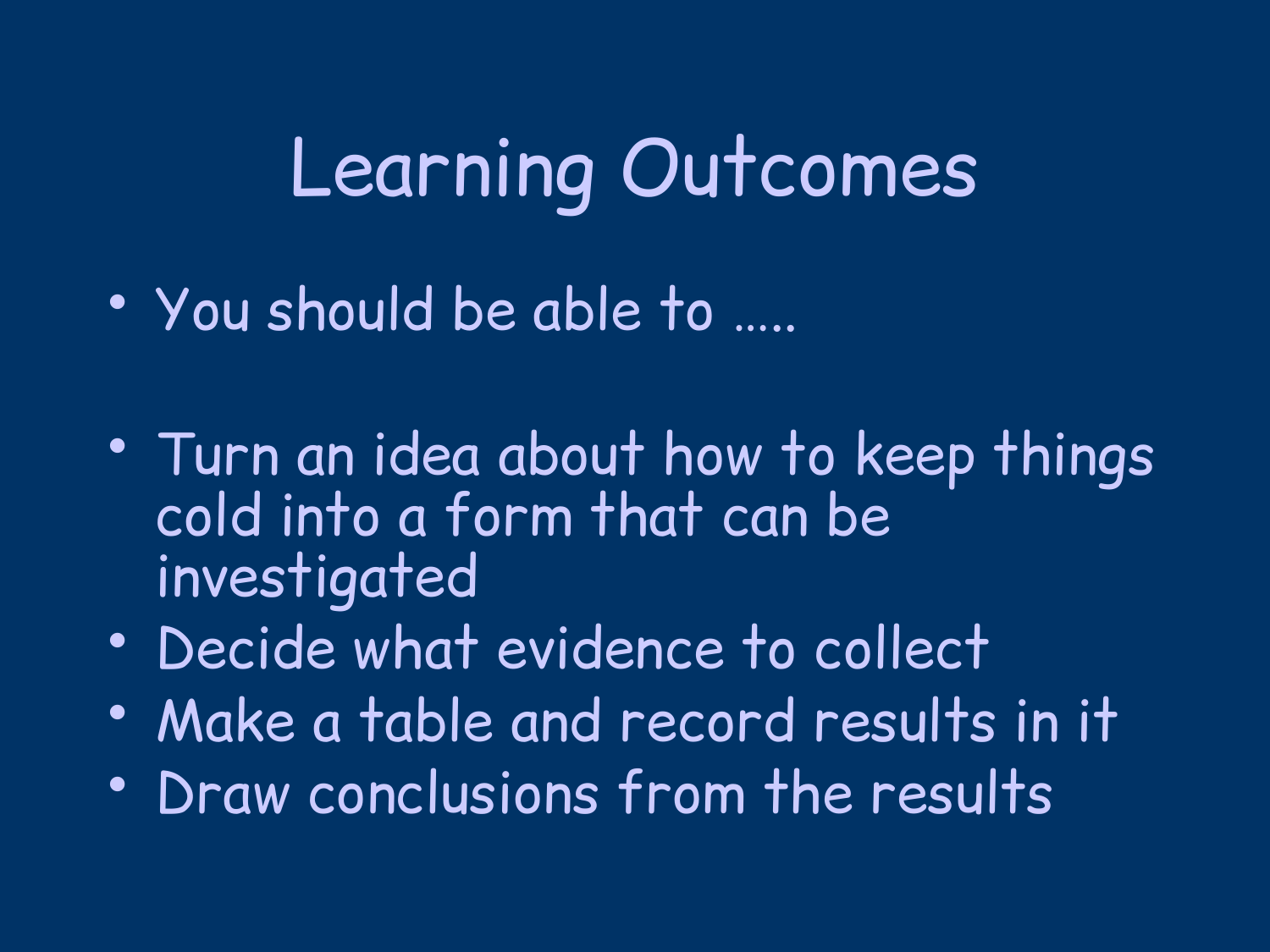

# Learning Outcomes
You should be able to …..

Turn an idea about how to keep things cold into a form that can be investigated
Decide what evidence to collect
Make a table and record results in it
Draw conclusions from the results